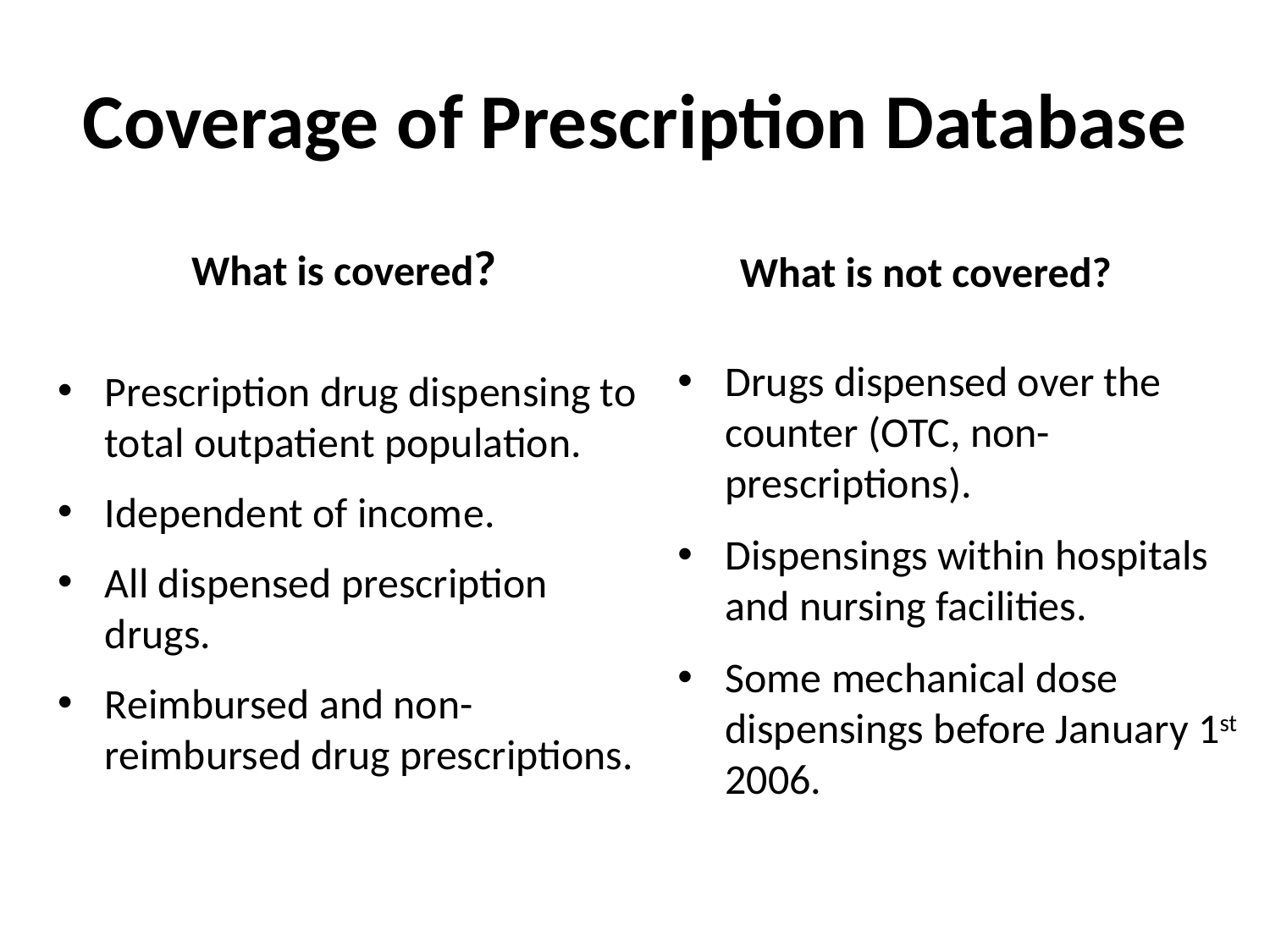

# Coverage of Prescription Database
What is covered?
What is not covered?

Drugs dispensed over the counter (OTC, non-prescriptions).
Dispensings within hospitals and nursing facilities.
Some mechanical dose dispensings before January 1st 2006.

Prescription drug dispensing to total outpatient population.
Idependent of income.
All dispensed prescription drugs.
Reimbursed and non-reimbursed drug prescriptions.